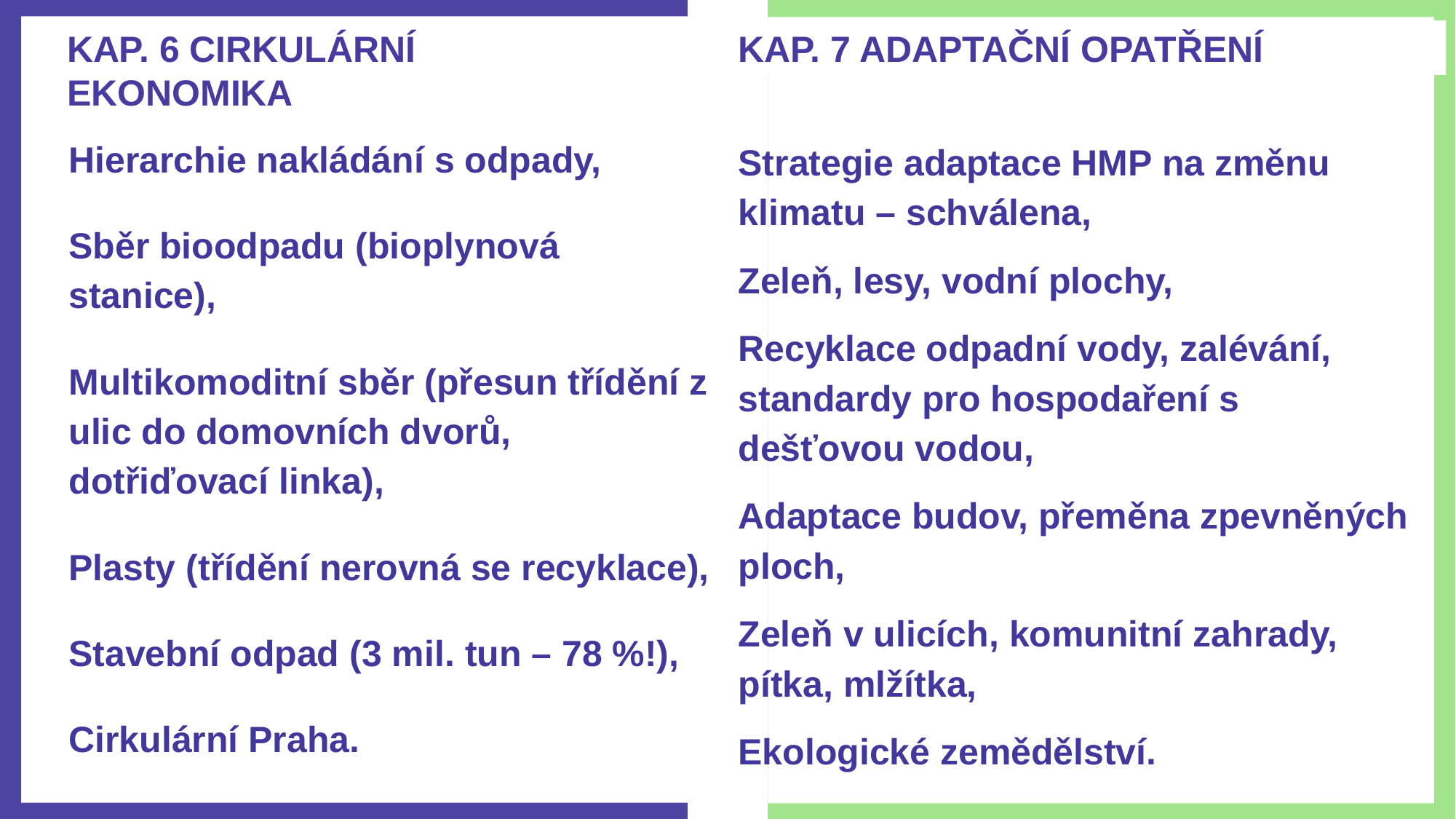

KAP. 6 cirkulární ekonomika
Kap. 7 adaptační opatření
Hierarchie nakládání s odpady,
Sběr bioodpadu (bioplynová stanice),
Multikomoditní sběr (přesun třídění z ulic do domovních dvorů, dotřiďovací linka),
Plasty (třídění nerovná se recyklace),
Stavební odpad (3 mil. tun – 78 %!),
Cirkulární Praha.

Strategie adaptace HMP na změnu klimatu – schválena,
Zeleň, lesy, vodní plochy,
Recyklace odpadní vody, zalévání, standardy pro hospodaření s dešťovou vodou,
Adaptace budov, přeměna zpevněných ploch,
Zeleň v ulicích, komunitní zahrady, pítka, mlžítka,
Ekologické zemědělství.